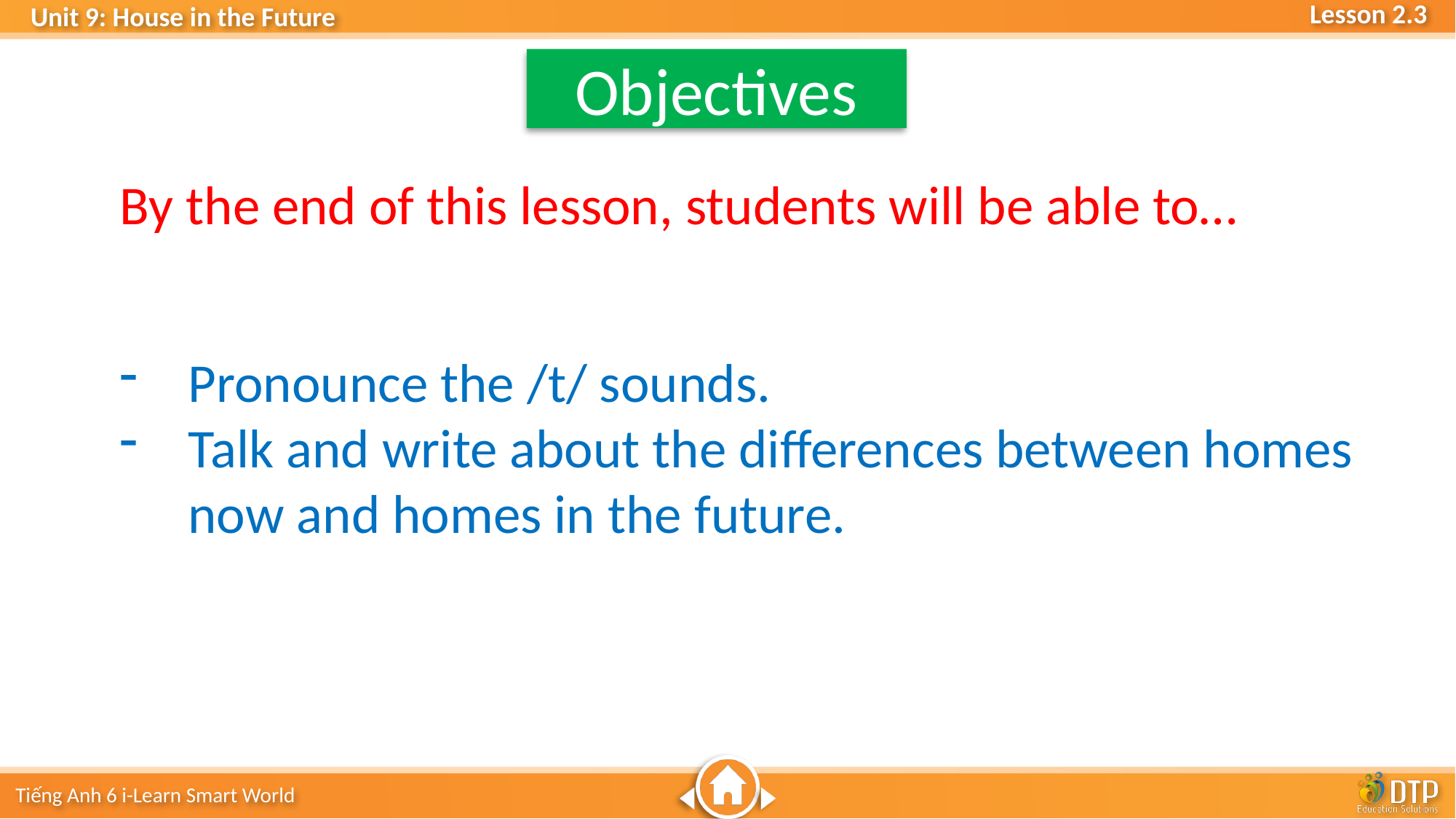

Objectives
By the end of this lesson, students will be able to…

Pronounce the /t/ sounds.
Talk and write about the differences between homes now and homes in the future.